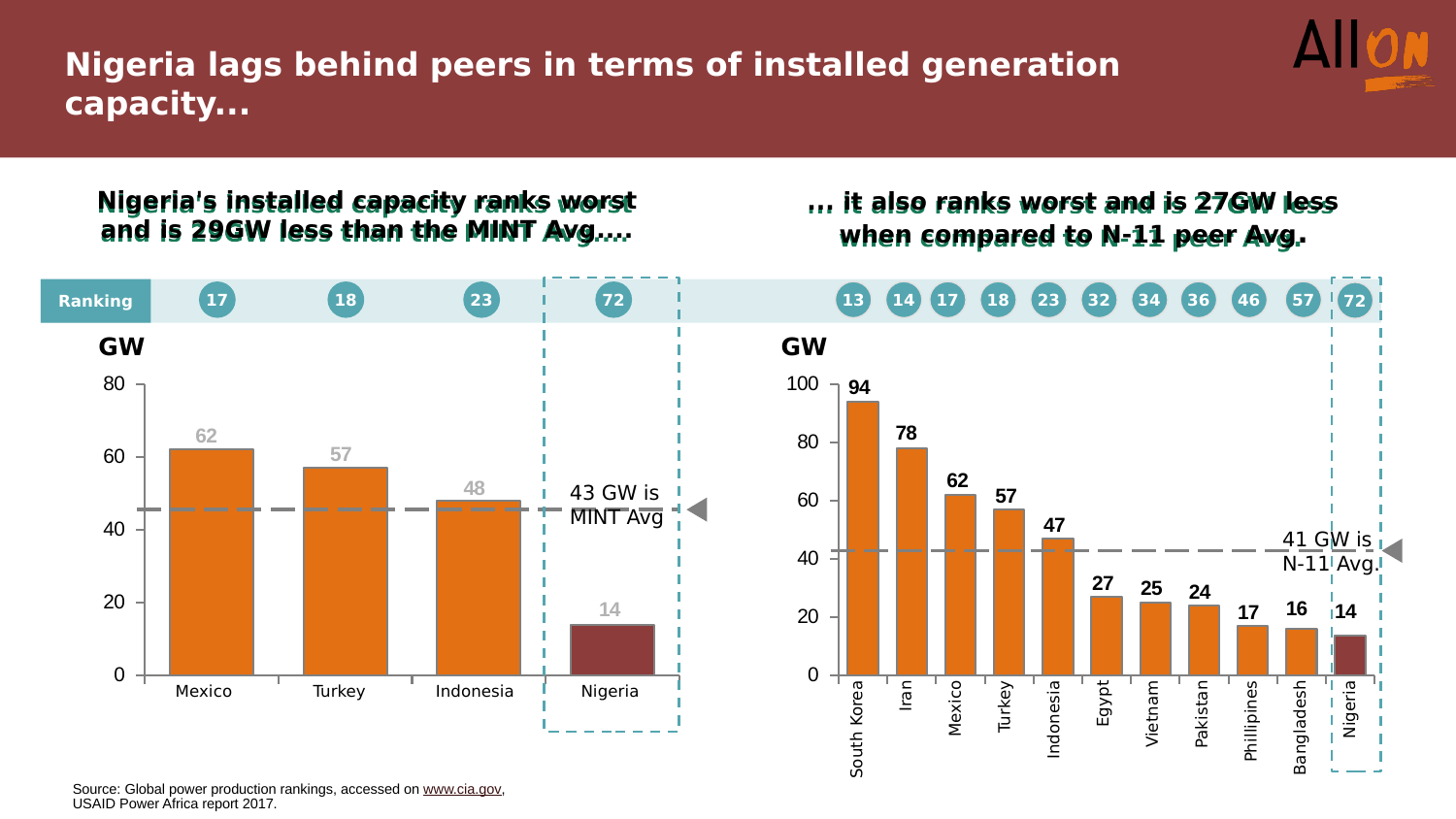

# Nigeria lags behind peers in terms of installed generation capacity...
Nigeria's installed capacity ranks worst and is 29GW less than the MINT Avg....
... it also ranks worst and is 27GW less when compared to N-11 peer Avg.

Ranking
17
18
23
72
13
14
17
18
23
32
34
36
46
57
72
GW
GW

### Chart

| Category |  |
|---|---|
|  | 62.00000000000705 |
|  | 57.00000000000647 |
|  | 48.00000000000546 |
|  | 13.7 |

### Chart

| Category |  |
|---|---|
|  | 94.00000000001069 |
|  | 78.00000000000887 |
|  | 62.00000000000705 |
|  | 57.00000000000647 |
|  | 47.00000000000534 |
|  | 27.00000000000307 |
|  | 25.00000000000284 |
|  | 24.00000000000273 |
|  | 17.00000000000193 |
|  | 16.0 |
|  | 13.7 |
43 GW is
MINT Avg

41 GW is
N-11 Avg.

Mexico
Turkey
Indonesia
Nigeria
South Korea
Iran
Mexico
Turkey
Indonesia
Egypt
Vietnam
Pakistan
Phillipines
Bangladesh
Nigeria
Source: Global power production rankings, accessed on www.cia.gov,
USAID Power Africa report 2017.